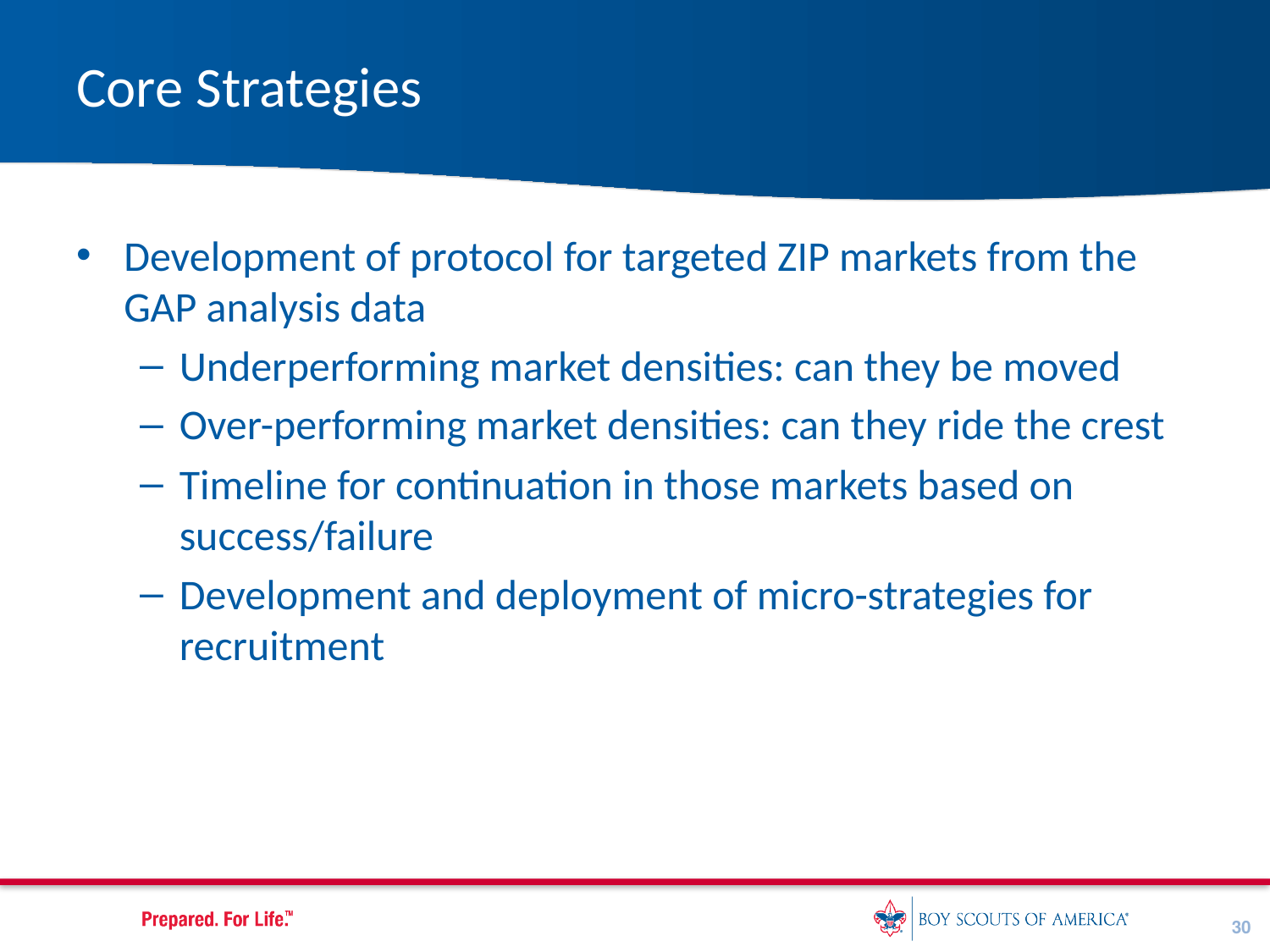

# Core Strategies
Development of protocol for targeted ZIP markets from the GAP analysis data
Underperforming market densities: can they be moved
Over-performing market densities: can they ride the crest
Timeline for continuation in those markets based on success/failure
Development and deployment of micro-strategies for recruitment

30